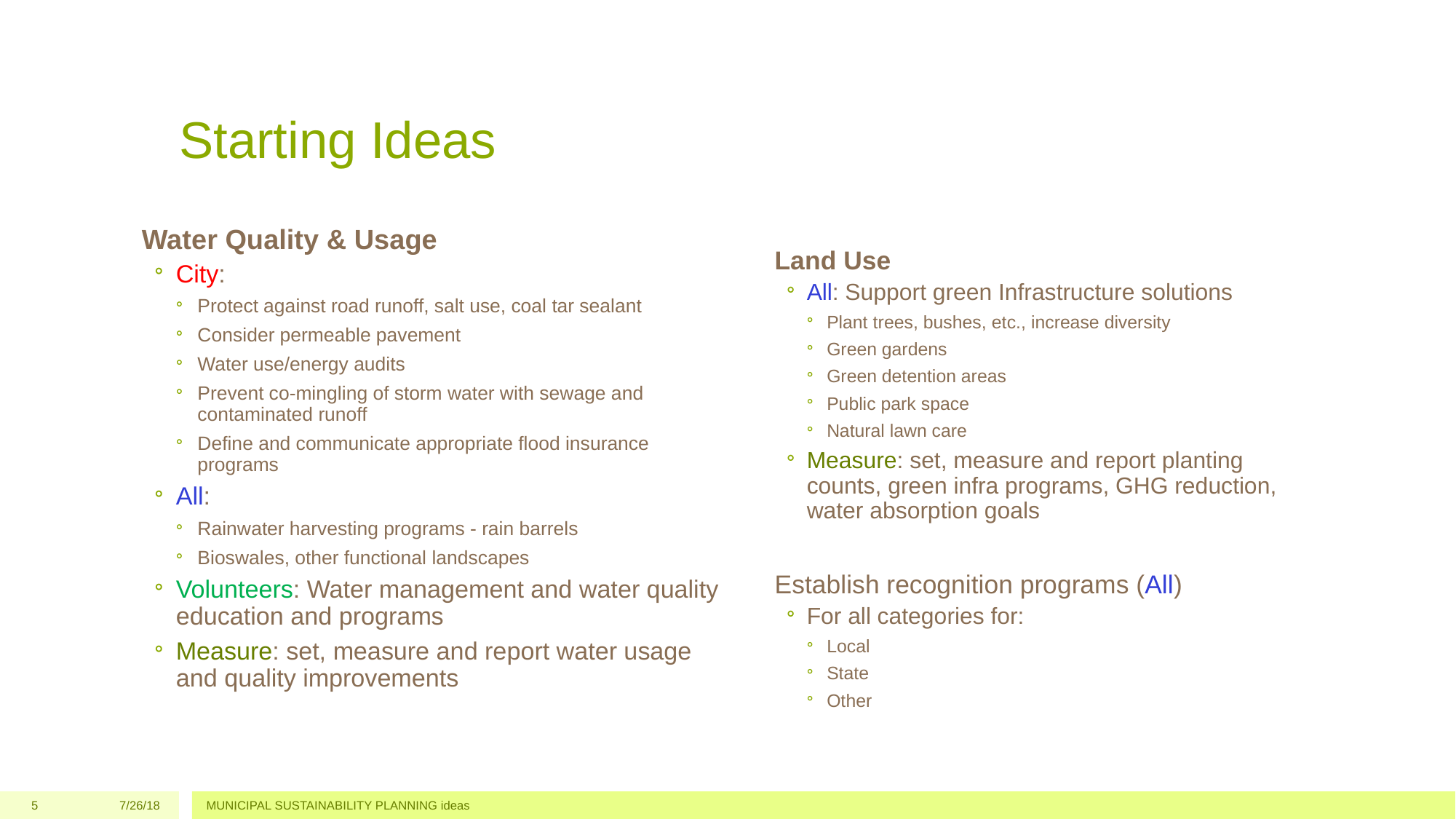

# Starting Ideas
Water Quality & Usage
City:
Protect against road runoff, salt use, coal tar sealant
Consider permeable pavement
Water use/energy audits
Prevent co-mingling of storm water with sewage and contaminated runoff
Define and communicate appropriate flood insurance programs
All:
Rainwater harvesting programs - rain barrels
Bioswales, other functional landscapes
Volunteers: Water management and water quality education and programs
Measure: set, measure and report water usage and quality improvements

Land Use
All: Support green Infrastructure solutions
Plant trees, bushes, etc., increase diversity
Green gardens
Green detention areas
Public park space
Natural lawn care
Measure: set, measure and report planting counts, green infra programs, GHG reduction, water absorption goals

Establish recognition programs (All)
For all categories for:
Local
State
Other

5
7/26/18
MUNICIPAL SUSTAINABILITY PLANNING ideas